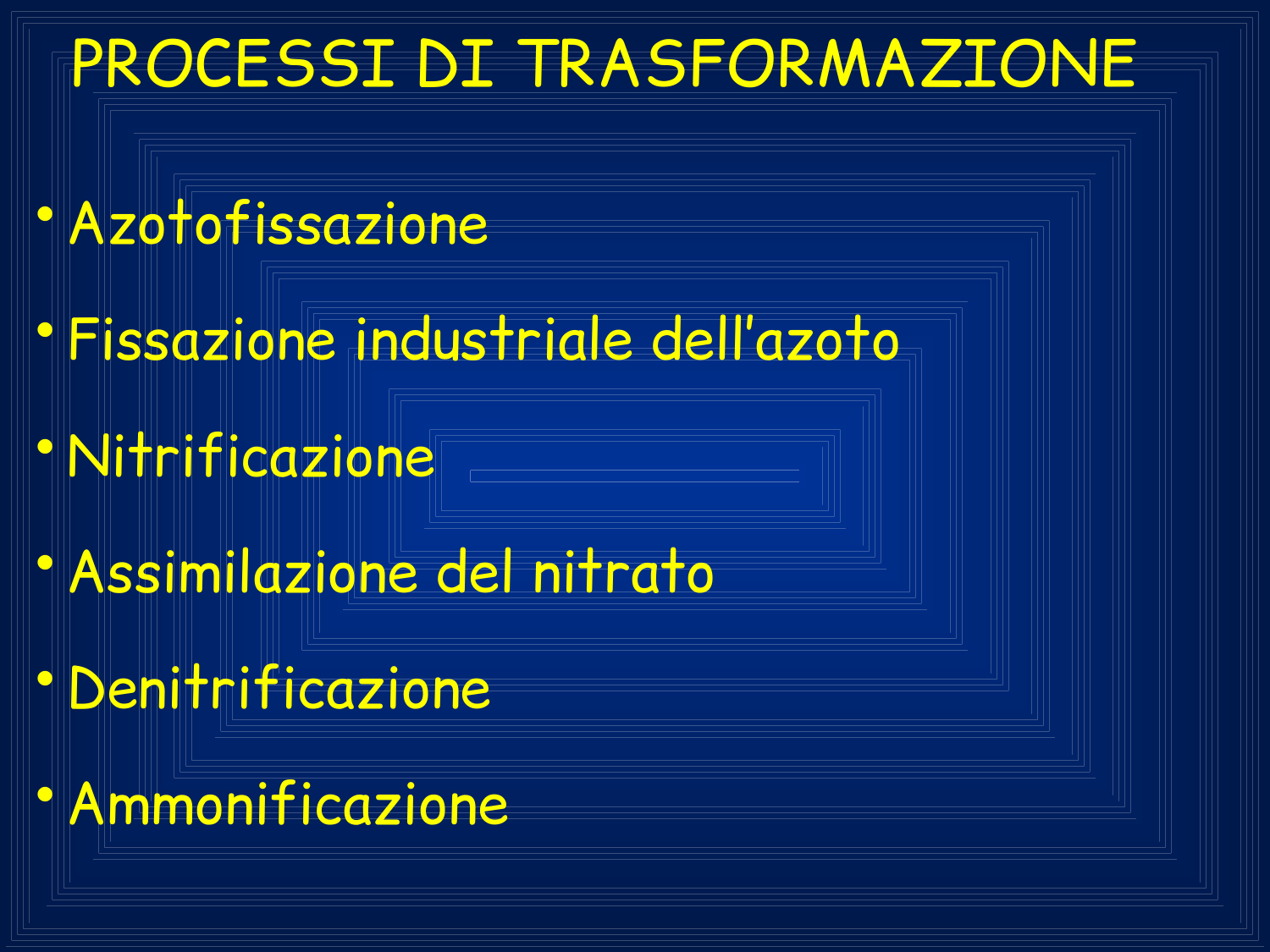

PROCESSI DI TRASFORMAZIONE

Azotofissazione
Fissazione industriale dell’azoto
Nitrificazione
Assimilazione del nitrato
Denitrificazione
Ammonificazione